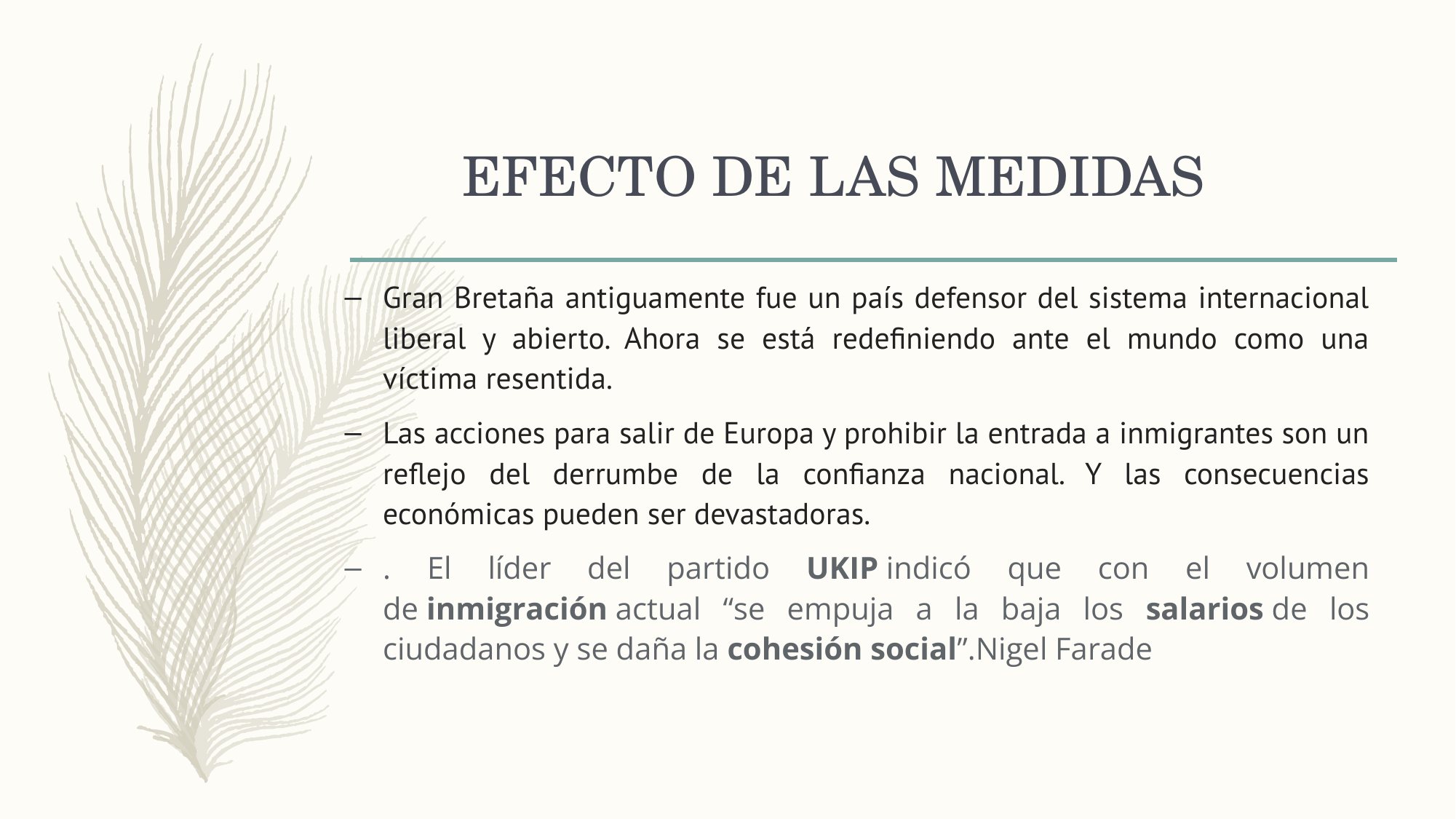

# EFECTO DE LAS MEDIDAS
Gran Bretaña antiguamente fue un país defensor del sistema internacional liberal y abierto. Ahora se está redefiniendo ante el mundo como una víctima resentida.
Las acciones para salir de Europa y prohibir la entrada a inmigrantes son un reflejo del derrumbe de la confianza nacional. Y las consecuencias económicas pueden ser devastadoras.
. El líder del partido UKIP indicó que con el volumen de inmigración actual “se empuja a la baja los salarios de los ciudadanos y se daña la cohesión social”.Nigel Farade